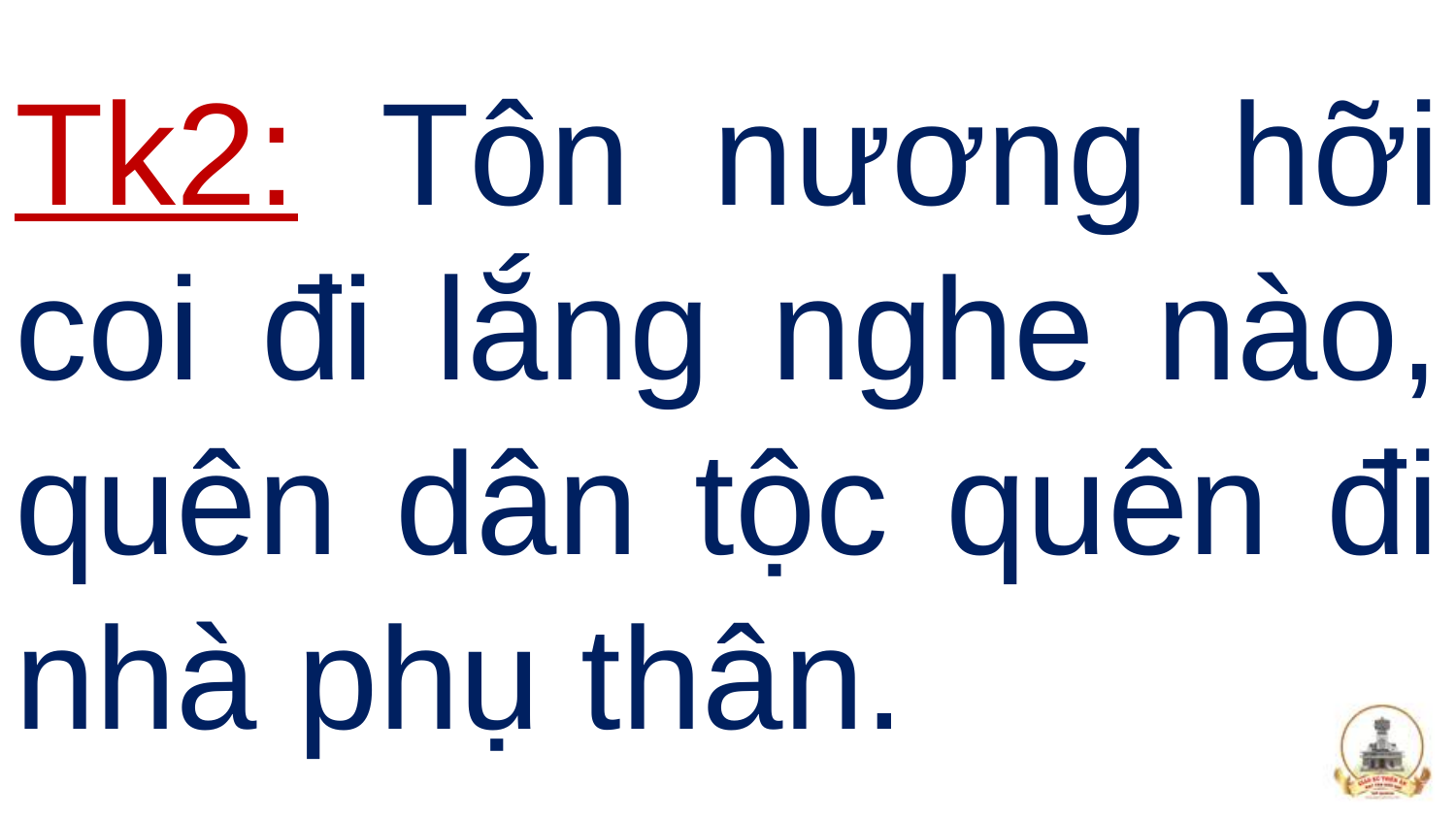

# Tk2: Tôn nương hỡi coi đi lắng nghe nào, quên dân tộc quên đi nhà phụ thân.